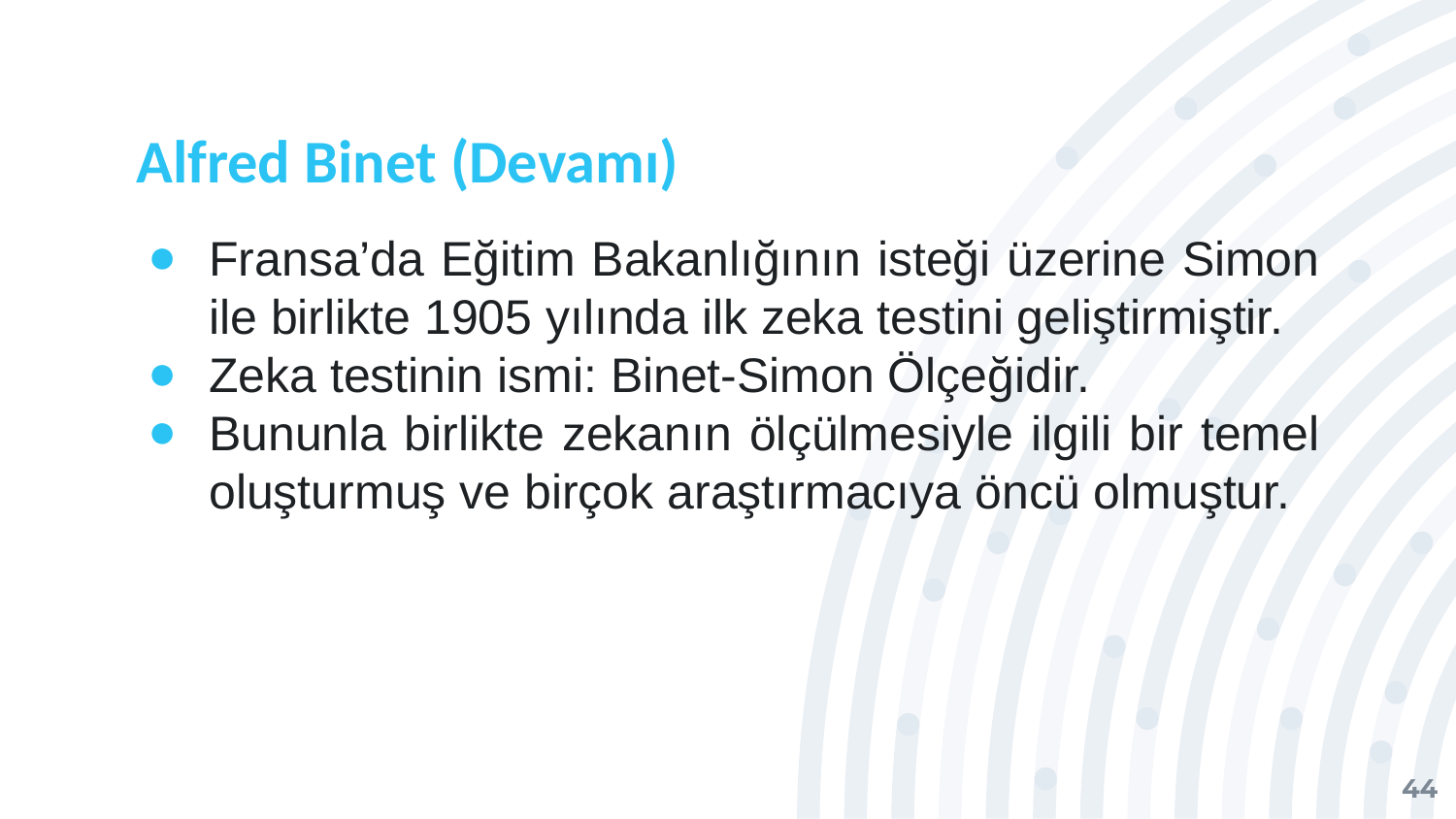

# Alfred Binet (Devamı)
Fransa’da Eğitim Bakanlığının isteği üzerine Simon ile birlikte 1905 yılında ilk zeka testini geliştirmiştir.
Zeka testinin ismi: Binet-Simon Ölçeğidir.
Bununla birlikte zekanın ölçülmesiyle ilgili bir temel oluşturmuş ve birçok araştırmacıya öncü olmuştur.
44